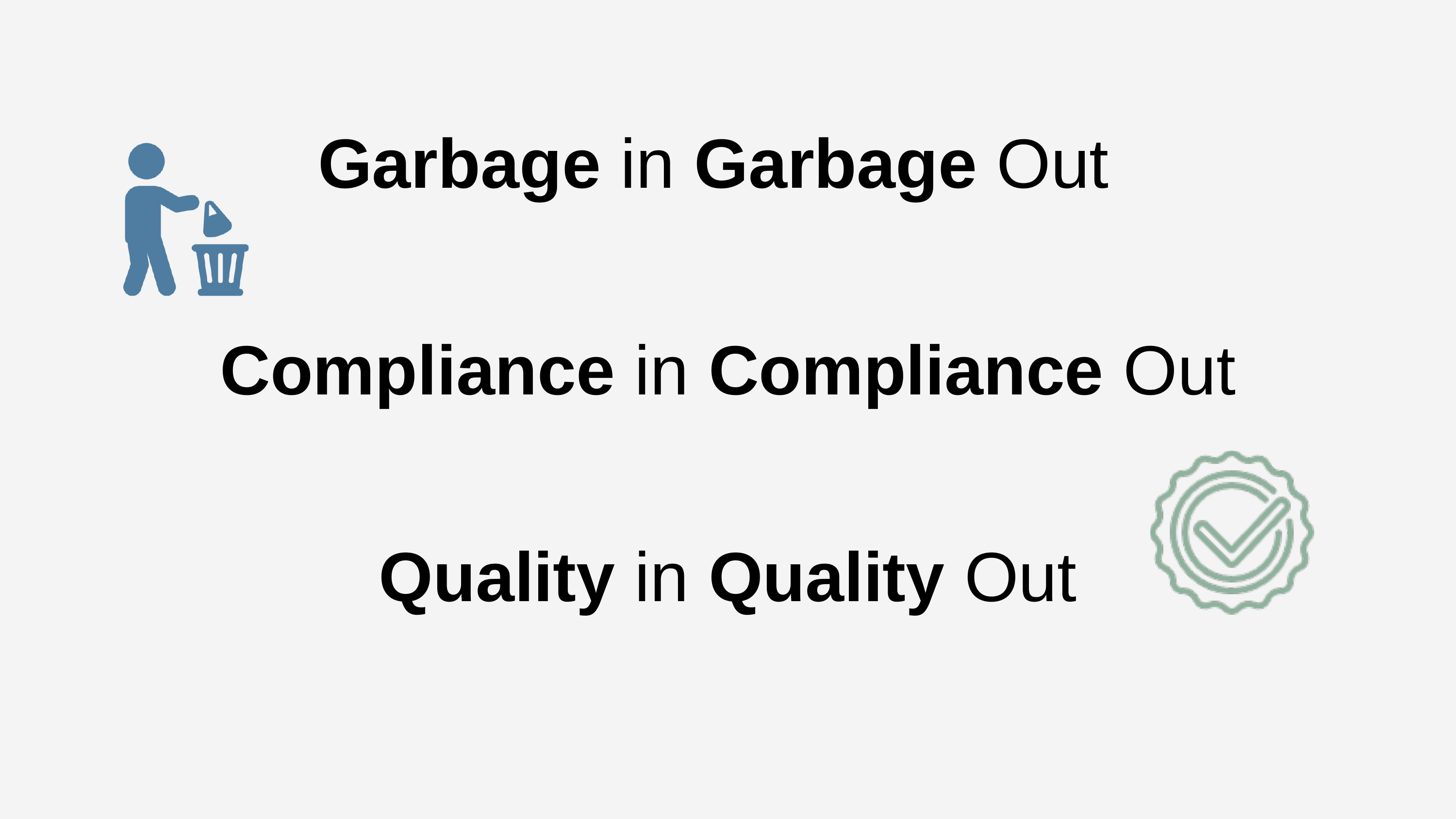

Garbage in Garbage Out

Compliance in Compliance Out

Quality in Quality Out